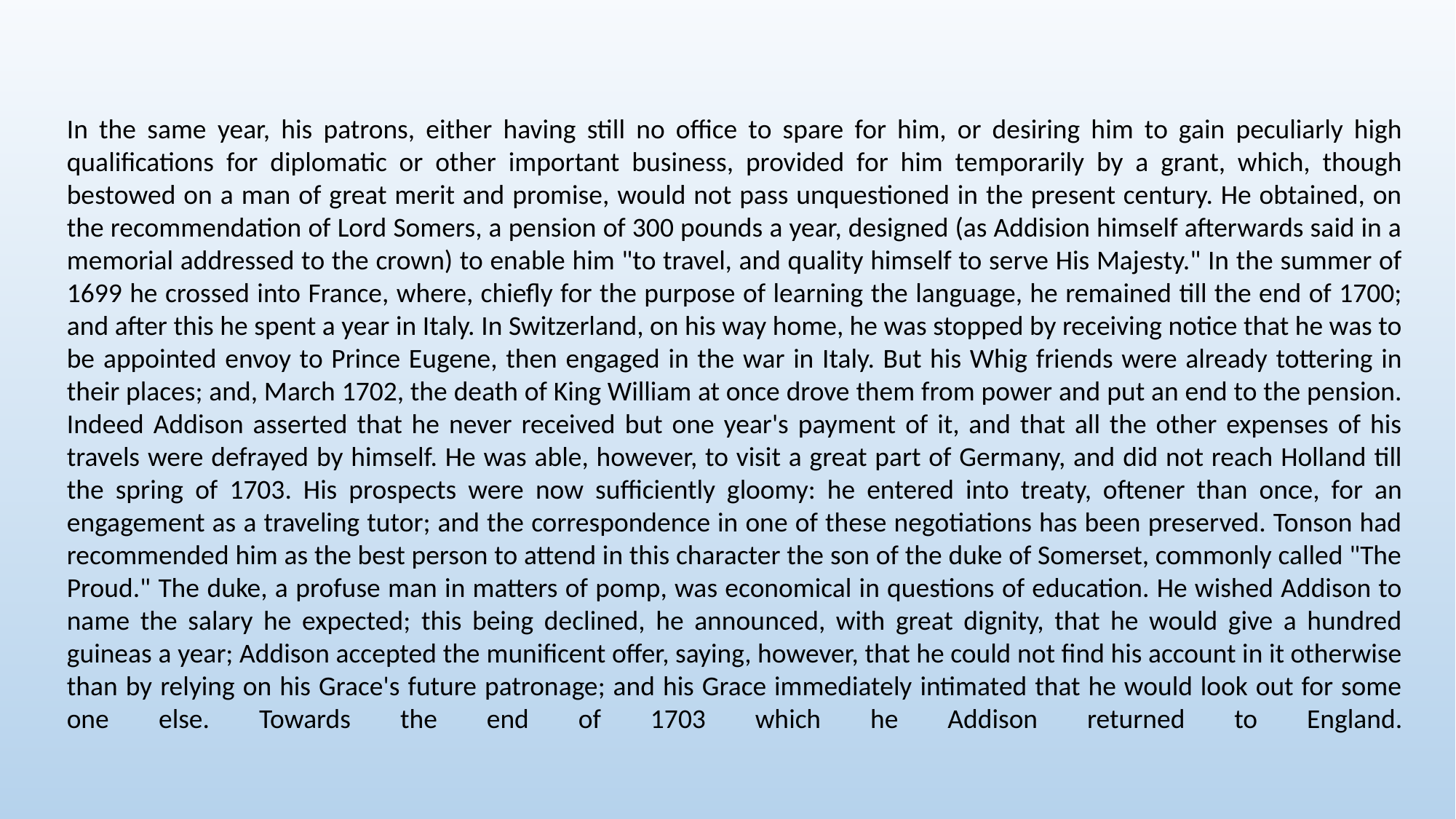

In the same year, his patrons, either having still no office to spare for him, or desiring him to gain peculiarly high qualifications for diplomatic or other important business, provided for him temporarily by a grant, which, though bestowed on a man of great merit and promise, would not pass unquestioned in the present century. He obtained, on the recommendation of Lord Somers, a pension of 300 pounds a year, designed (as Addision himself afterwards said in a memorial addressed to the crown) to enable him "to travel, and quality himself to serve His Majesty." In the summer of 1699 he crossed into France, where, chiefly for the purpose of learning the language, he remained till the end of 1700; and after this he spent a year in Italy. In Switzerland, on his way home, he was stopped by receiving notice that he was to be appointed envoy to Prince Eugene, then engaged in the war in Italy. But his Whig friends were already tottering in their places; and, March 1702, the death of King William at once drove them from power and put an end to the pension. Indeed Addison asserted that he never received but one year's payment of it, and that all the other expenses of his travels were defrayed by himself. He was able, however, to visit a great part of Germany, and did not reach Holland till the spring of 1703. His prospects were now sufficiently gloomy: he entered into treaty, oftener than once, for an engagement as a traveling tutor; and the correspondence in one of these negotiations has been preserved. Tonson had recommended him as the best person to attend in this character the son of the duke of Somerset, commonly called "The Proud." The duke, a profuse man in matters of pomp, was economical in questions of education. He wished Addison to name the salary he expected; this being declined, he announced, with great dignity, that he would give a hundred guineas a year; Addison accepted the munificent offer, saying, however, that he could not find his account in it otherwise than by relying on his Grace's future patronage; and his Grace immediately intimated that he would look out for some one else. Towards the end of 1703 which he Addison returned to England.